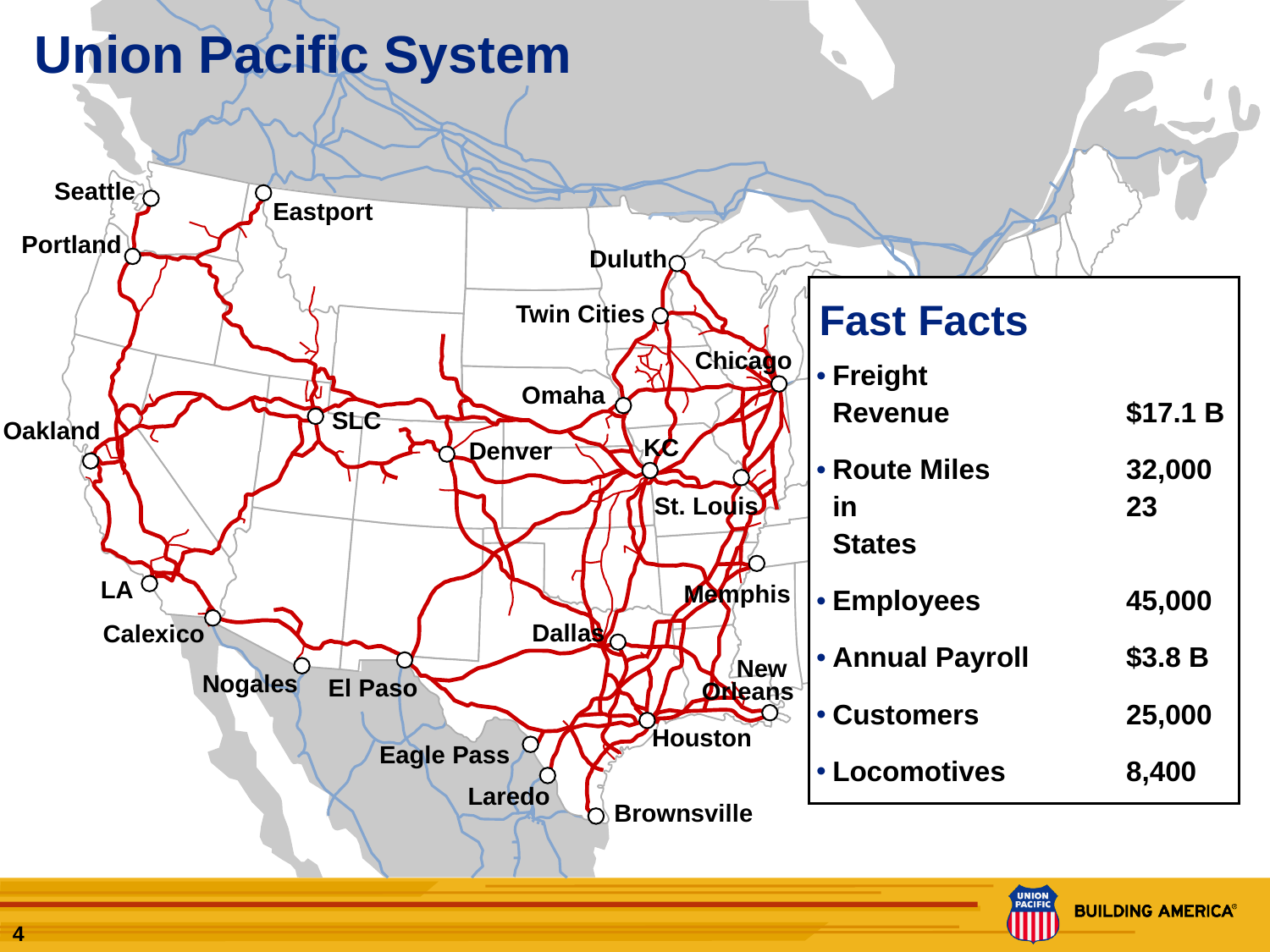

# Union Pacific System

Seattle

Eastport
Portland
Duluth

Fast Facts
Twin Cities
Chicago
Freight
Revenue  	$17.1 B
Route Miles	32,000 in 	23 States
Employees	45,000
Annual Payroll	$3.8 B
Customers	25,000
Locomotives 	8,400
Omaha
SLC
Oakland
KC
Denver
St. Louis
LA
Memphis
Dallas
Calexico
New
Orleans
Nogales
El Paso
Houston
Eagle Pass
Laredo
Brownsville